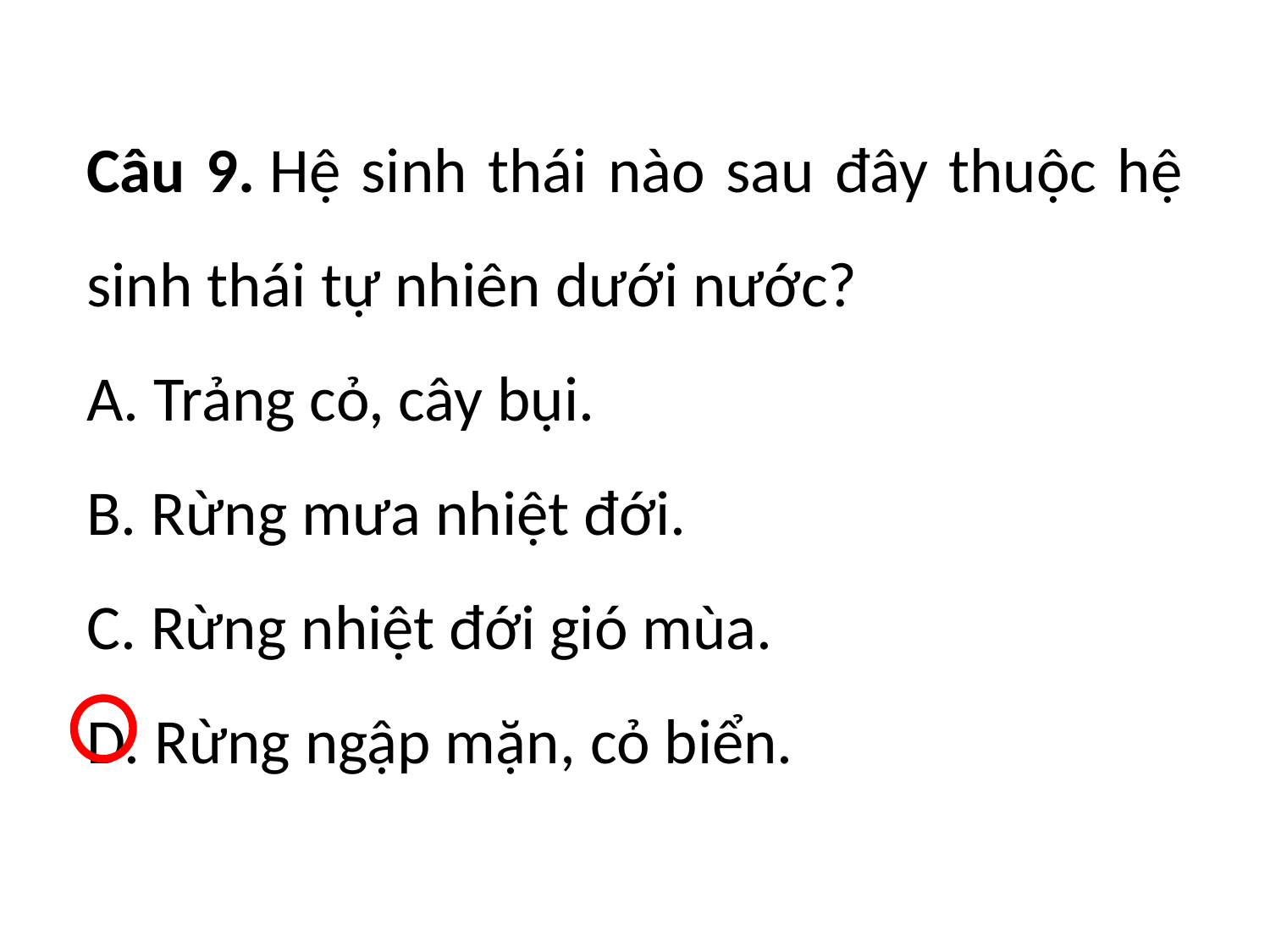

Câu 9. Hệ sinh thái nào sau đây thuộc hệ sinh thái tự nhiên dưới nước?
A. Trảng cỏ, cây bụi.
B. Rừng mưa nhiệt đới.
C. Rừng nhiệt đới gió mùa.
D. Rừng ngập mặn, cỏ biển.